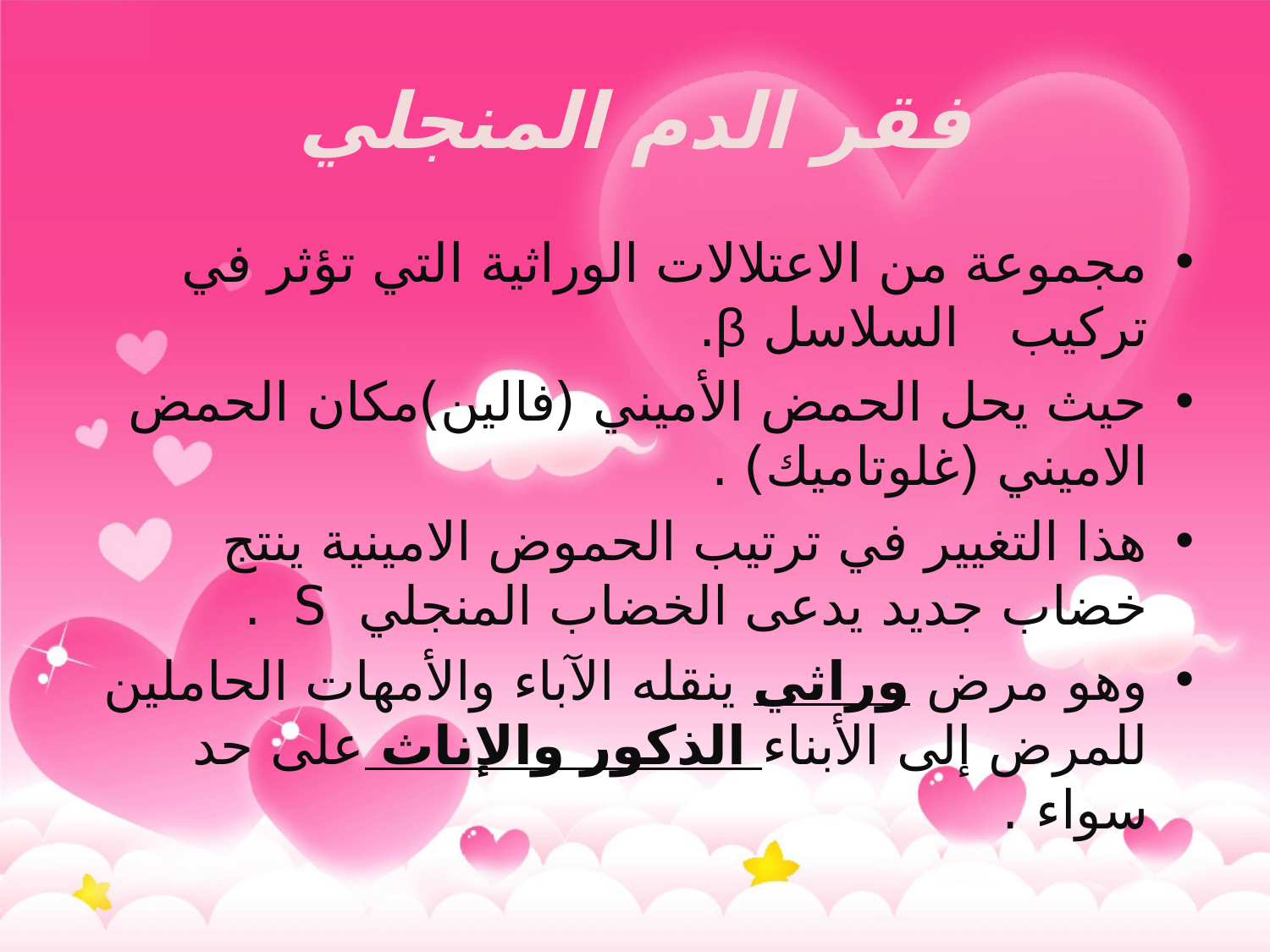

# فقر الدم المنجلي
مجموعة من الاعتلالات الوراثية التي تؤثر في تركيب  	 السلاسل β.
حيث يحل الحمض الأميني (فالين)مكان الحمض الاميني (غلوتاميك) .
هذا التغيير في ترتيب الحموض الامينية ينتج خضاب جديد يدعى الخضاب المنجلي  S  .
وهو مرض وراثي ينقله الآباء والأمهات الحاملين للمرض إلى الأبناء الذكور والإناث على حد سواء .